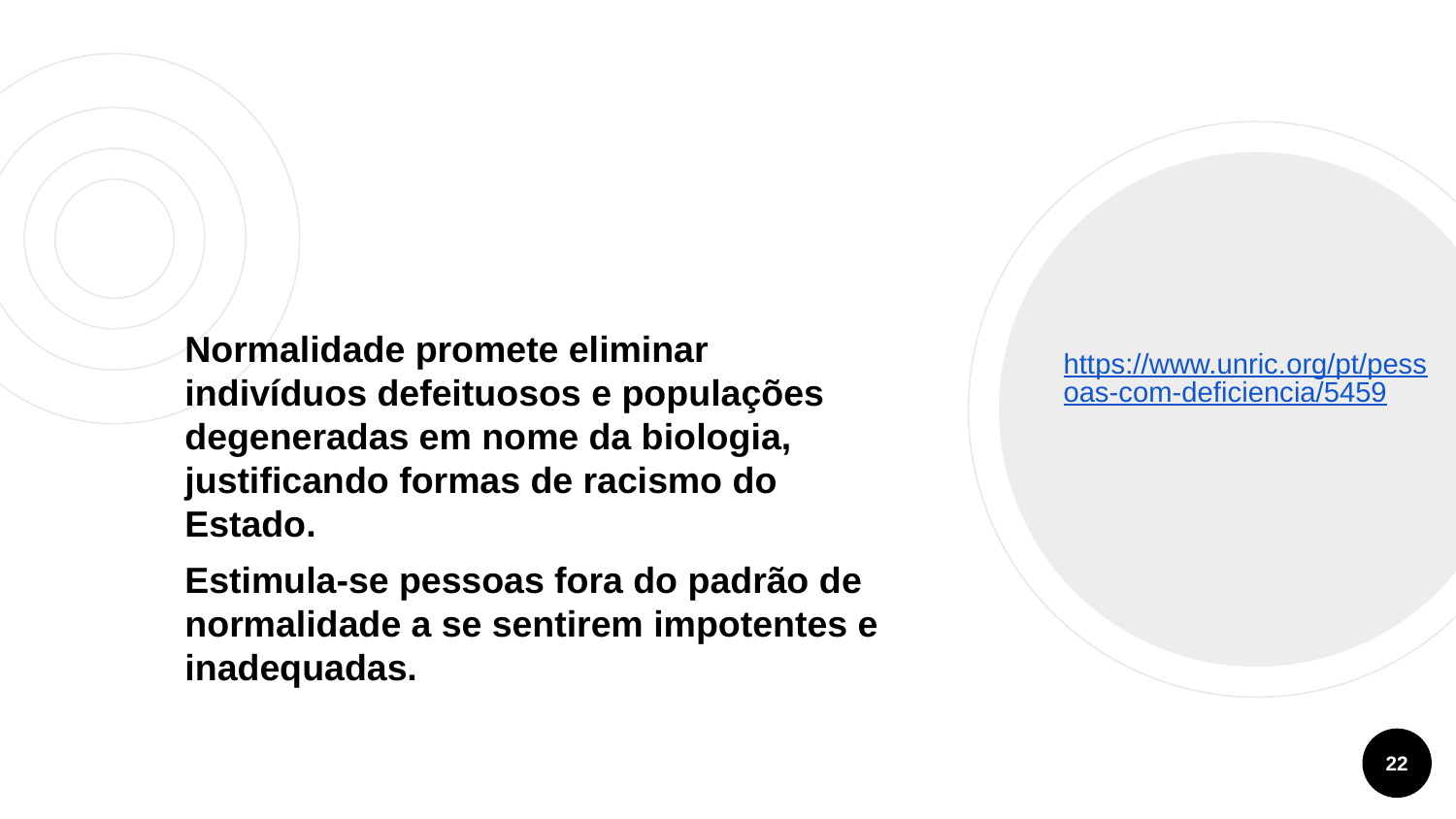

#
Normalidade promete eliminar indivíduos defeituosos e populações degeneradas em nome da biologia, justificando formas de racismo do Estado.
Estimula-se pessoas fora do padrão de normalidade a se sentirem impotentes e inadequadas.
https://www.unric.org/pt/pessoas-com-deficiencia/5459
22